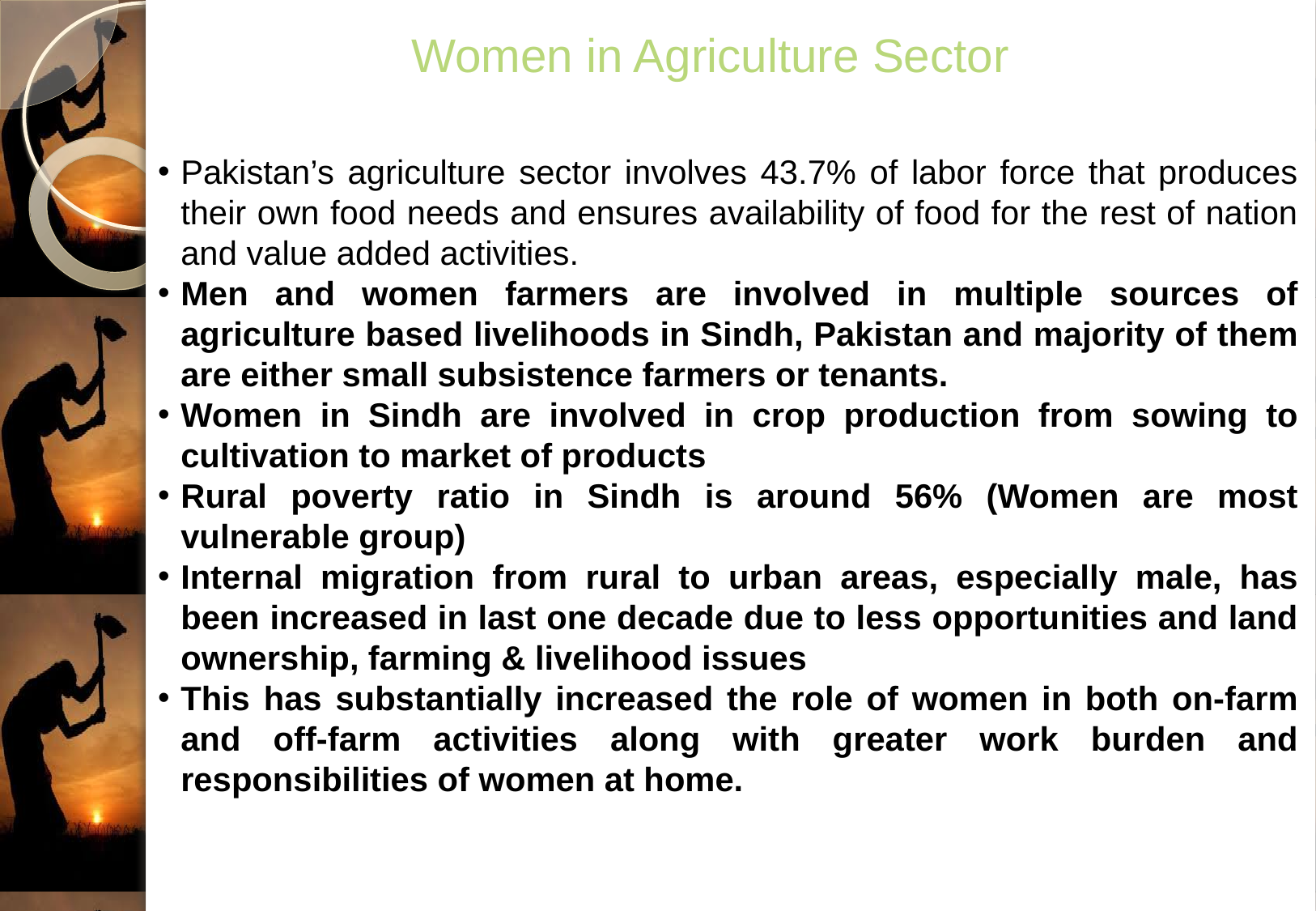

# Women in Agriculture Sector
Pakistan’s agriculture sector involves 43.7% of labor force that produces their own food needs and ensures availability of food for the rest of nation and value added activities.
Men and women farmers are involved in multiple sources of agriculture based livelihoods in Sindh, Pakistan and majority of them are either small subsistence farmers or tenants.
Women in Sindh are involved in crop production from sowing to cultivation to market of products
Rural poverty ratio in Sindh is around 56% (Women are most vulnerable group)
Internal migration from rural to urban areas, especially male, has been increased in last one decade due to less opportunities and land ownership, farming & livelihood issues
This has substantially increased the role of women in both on-farm and off-farm activities along with greater work burden and responsibilities of women at home.